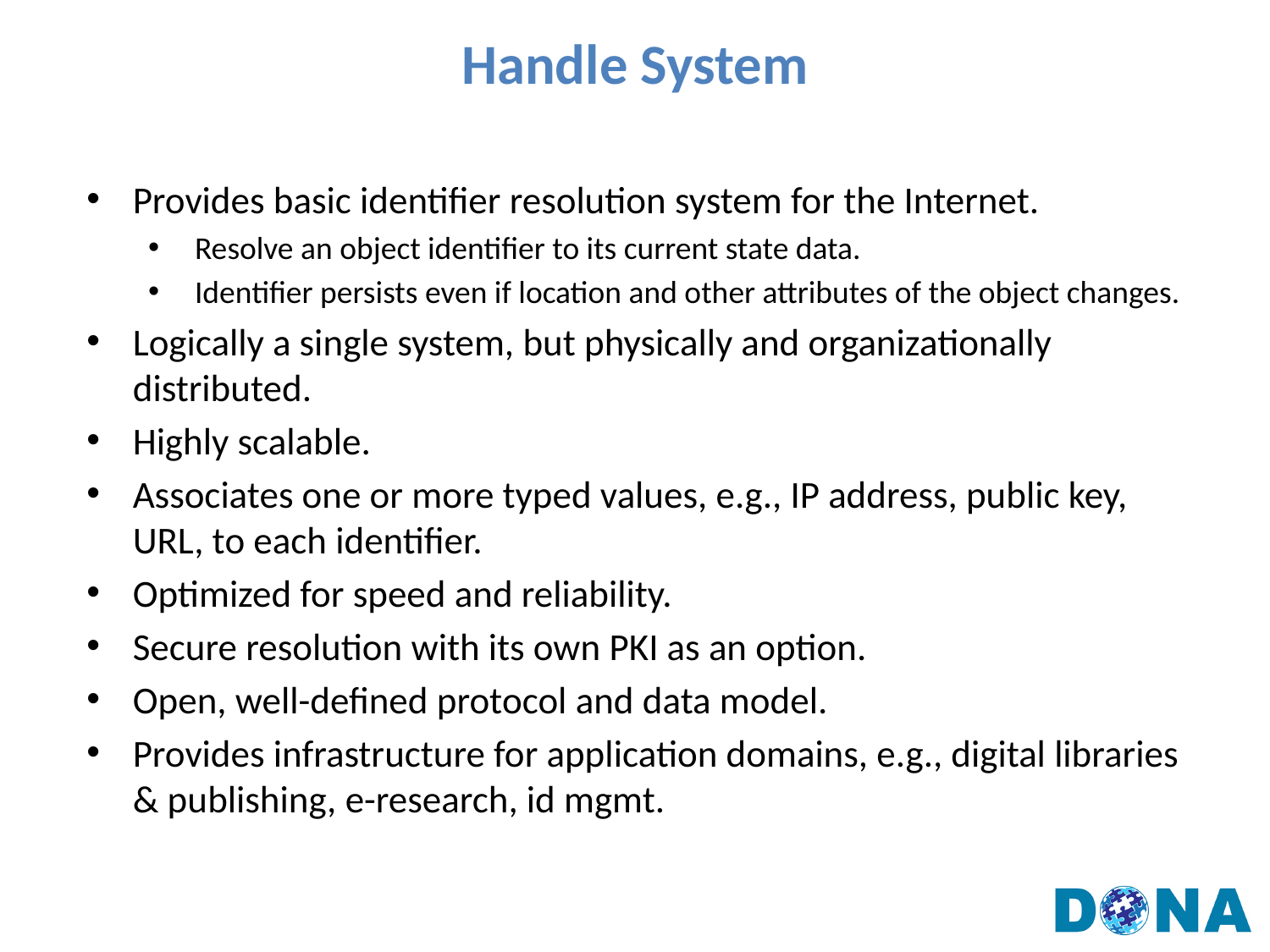

Handle System
Provides basic identifier resolution system for the Internet.
Resolve an object identifier to its current state data.
Identifier persists even if location and other attributes of the object changes.
Logically a single system, but physically and organizationally distributed.
Highly scalable.
Associates one or more typed values, e.g., IP address, public key, URL, to each identifier.
Optimized for speed and reliability.
Secure resolution with its own PKI as an option.
Open, well-defined protocol and data model.
Provides infrastructure for application domains, e.g., digital libraries & publishing, e-research, id mgmt.